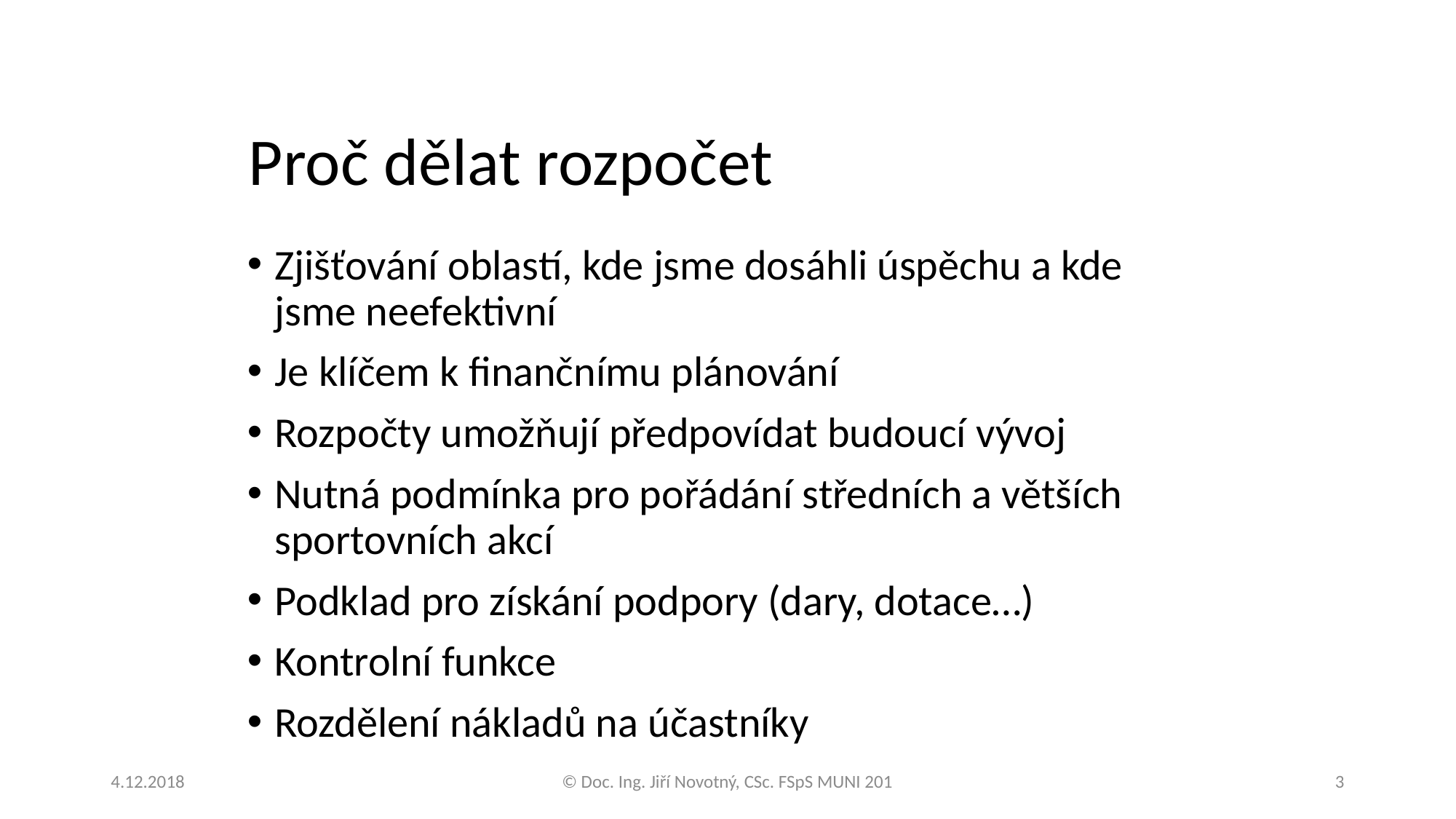

# Proč dělat rozpočet
Zjišťování oblastí, kde jsme dosáhli úspěchu a kde jsme neefektivní
Je klíčem k finančnímu plánování
Rozpočty umožňují předpovídat budoucí vývoj
Nutná podmínka pro pořádání středních a větších sportovních akcí
Podklad pro získání podpory (dary, dotace…)
Kontrolní funkce
Rozdělení nákladů na účastníky

4.12.2018
© Doc. Ing. Jiří Novotný, CSc. FSpS MUNI 201
3